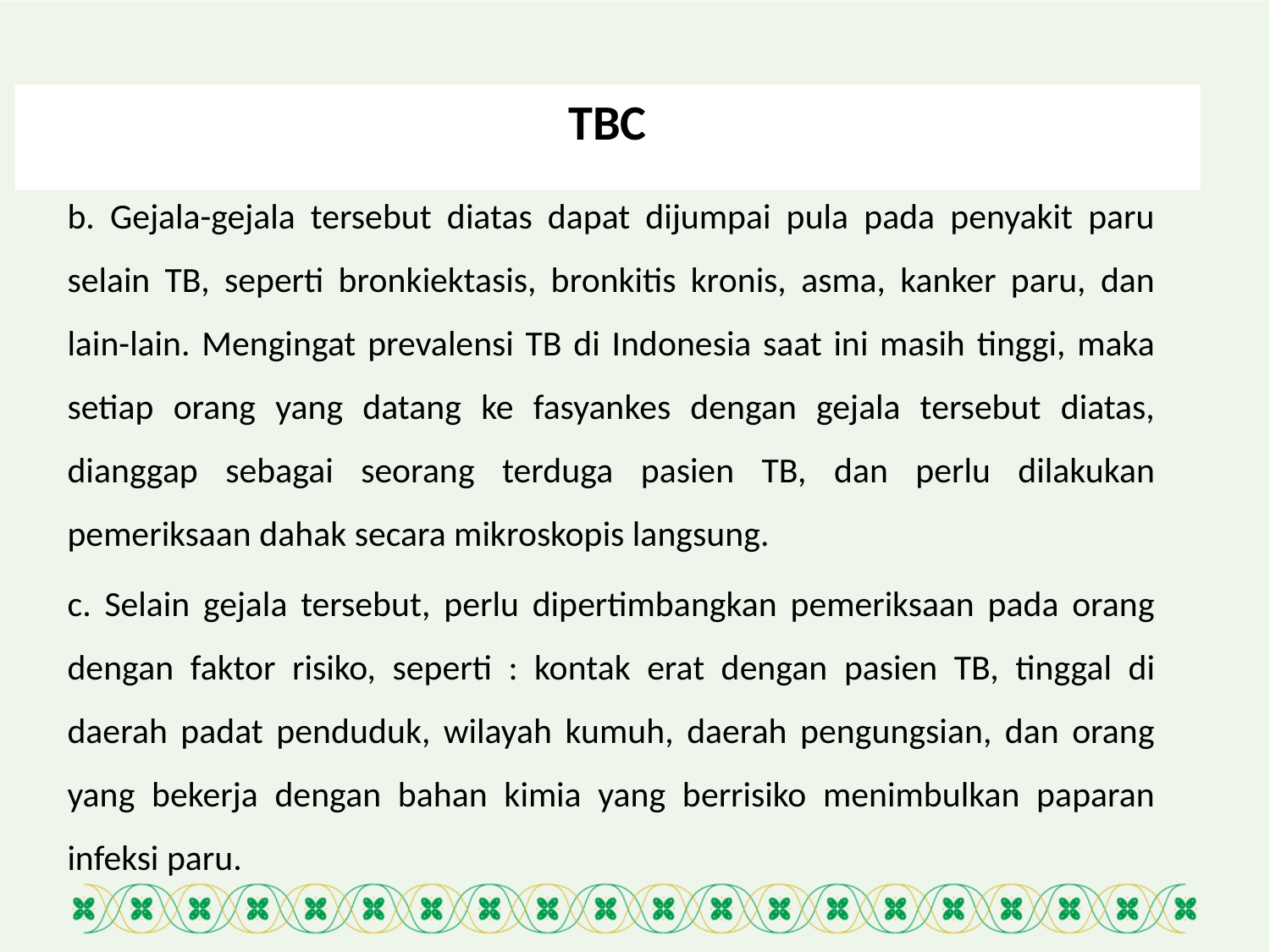

48
# TBC
b. Gejala-gejala tersebut diatas dapat dijumpai pula pada penyakit paru selain TB, seperti bronkiektasis, bronkitis kronis, asma, kanker paru, dan lain-lain. Mengingat prevalensi TB di Indonesia saat ini masih tinggi, maka setiap orang yang datang ke fasyankes dengan gejala tersebut diatas, dianggap sebagai seorang terduga pasien TB, dan perlu dilakukan pemeriksaan dahak secara mikroskopis langsung.
c. Selain gejala tersebut, perlu dipertimbangkan pemeriksaan pada orang dengan faktor risiko, seperti : kontak erat dengan pasien TB, tinggal di daerah padat penduduk, wilayah kumuh, daerah pengungsian, dan orang yang bekerja dengan bahan kimia yang berrisiko menimbulkan paparan infeksi paru.